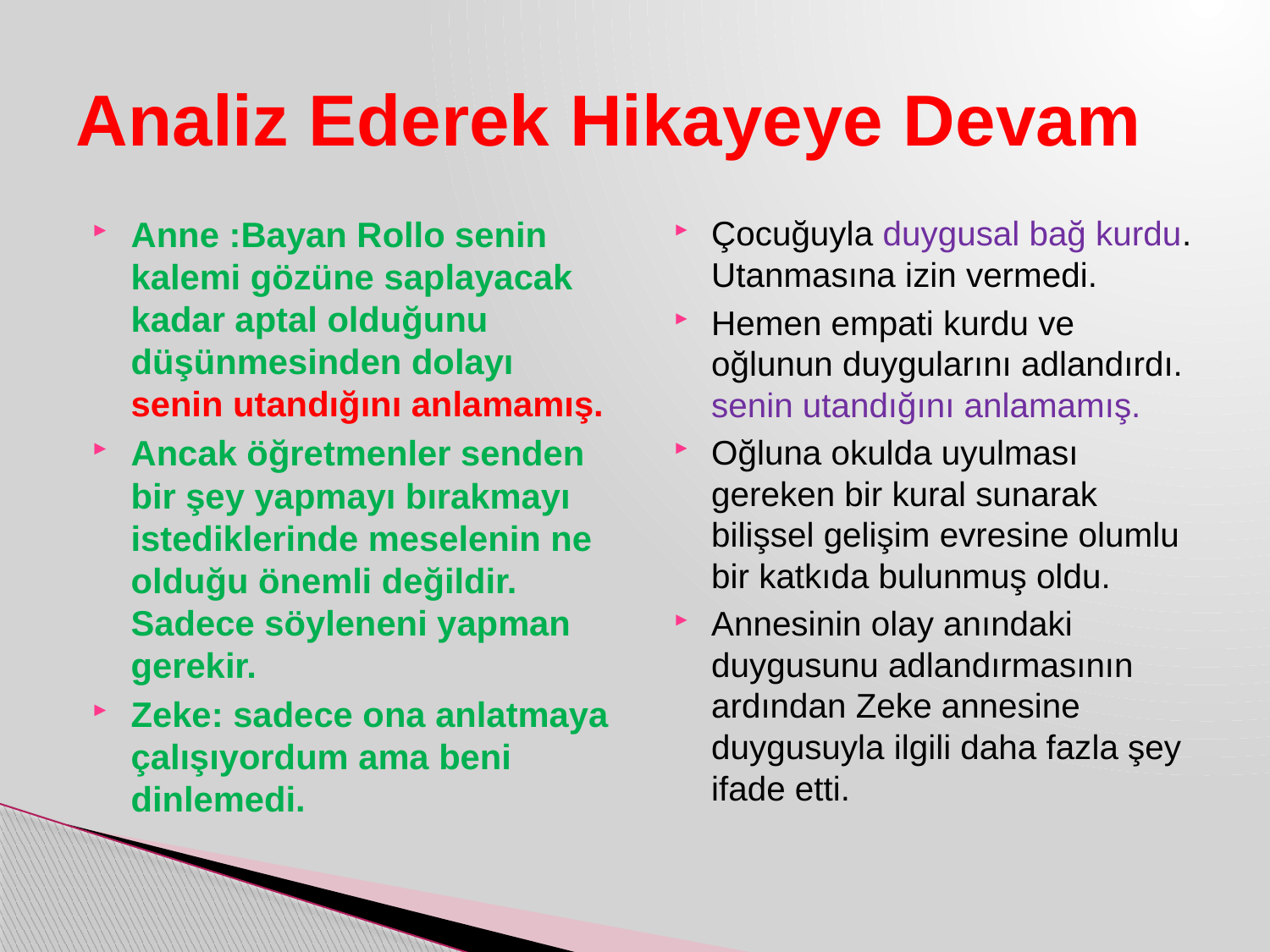

# Analiz Ederek Hikayeye Devam
Anne :Bayan Rollo senin kalemi gözüne saplayacak kadar aptal olduğunu düşünmesinden dolayı senin utandığını anlamamış.
Ancak öğretmenler senden bir şey yapmayı bırakmayı istediklerinde meselenin ne olduğu önemli değildir. Sadece söyleneni yapman gerekir.
Zeke: sadece ona anlatmaya çalışıyordum ama beni dinlemedi.

Çocuğuyla duygusal bağ kurdu. Utanmasına izin vermedi.
Hemen empati kurdu ve oğlunun duygularını adlandırdı. senin utandığını anlamamış.
Oğluna okulda uyulması gereken bir kural sunarak  bilişsel gelişim evresine olumlu bir katkıda bulunmuş oldu.
Annesinin olay anındaki duygusunu adlandırmasının ardından Zeke annesine duygusuyla ilgili daha fazla şey ifade etti.